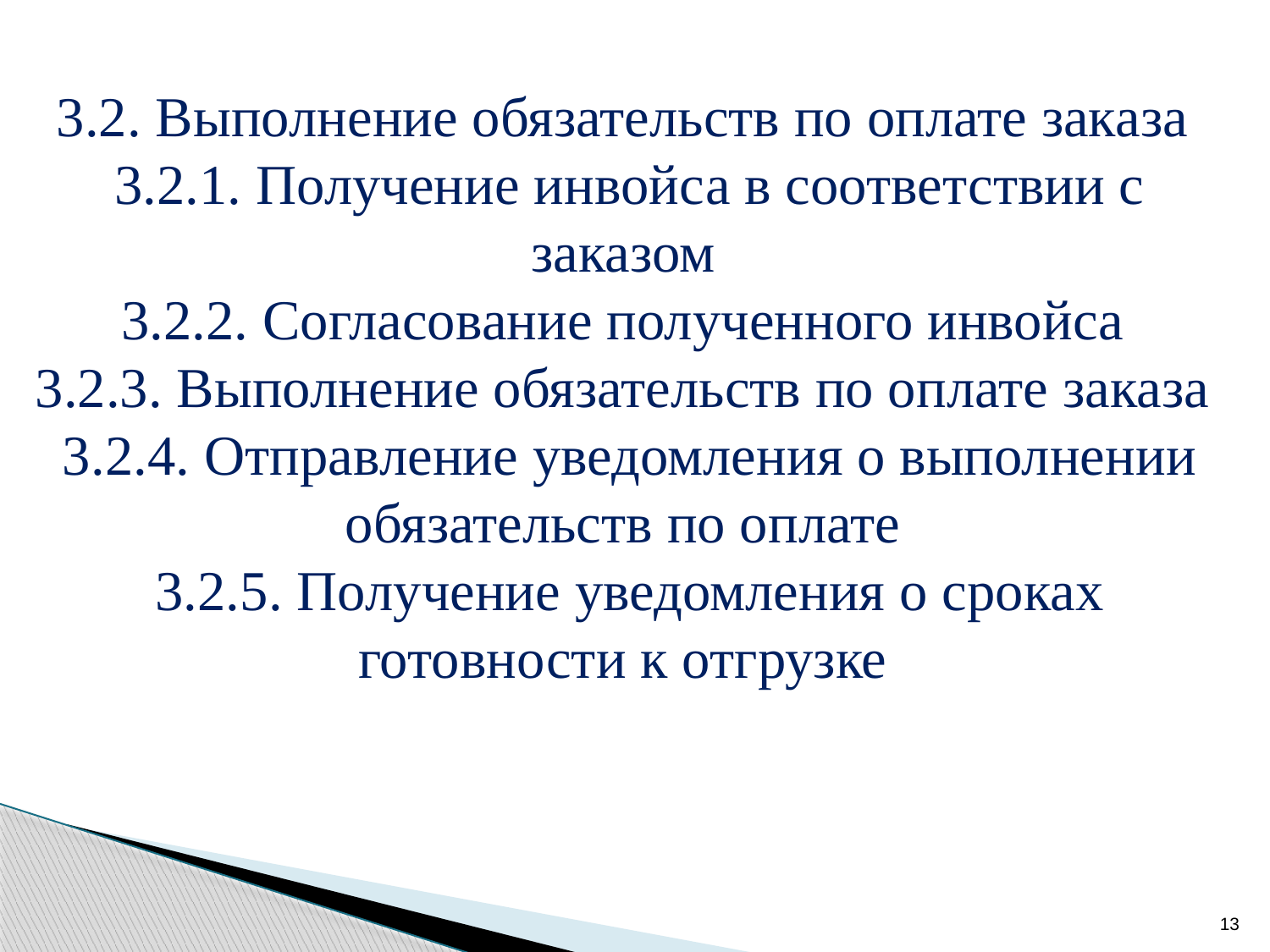

3.2. Выполнение обязательств по оплате заказа
3.2.1. Получение инвойса в соответствии с заказом
3.2.2. Согласование полученного инвойса
3.2.3. Выполнение обязательств по оплате заказа
3.2.4. Отправление уведомления о выполнении обязательств по оплате
3.2.5. Получение уведомления о сроках готовности к отгрузке
13